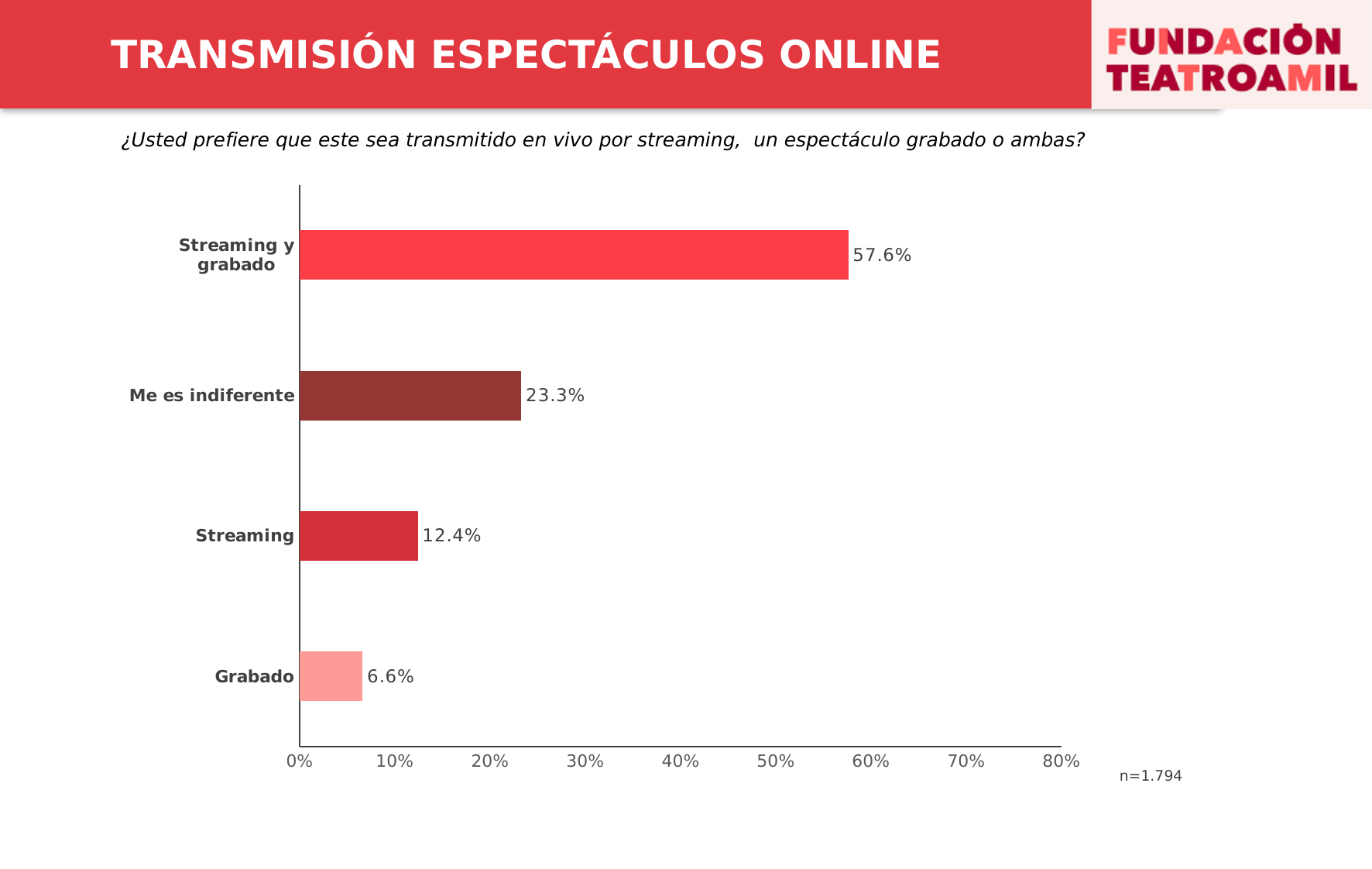

TRANSMISIÓN ESPECTÁCULOS ONLINE
¿Usted prefiere que este sea transmitido en vivo por streaming,  un espectáculo grabado o ambas?

### Chart

| Category | Serie 1 |
|---|---|
| Grabado | 0.06633221850613155 |
| Streaming | 0.12430323299888517 |
| Me es indiferente | 0.2329988851727982 |
| Streaming y grabado | 0.5763656633221851 |
n=1.794